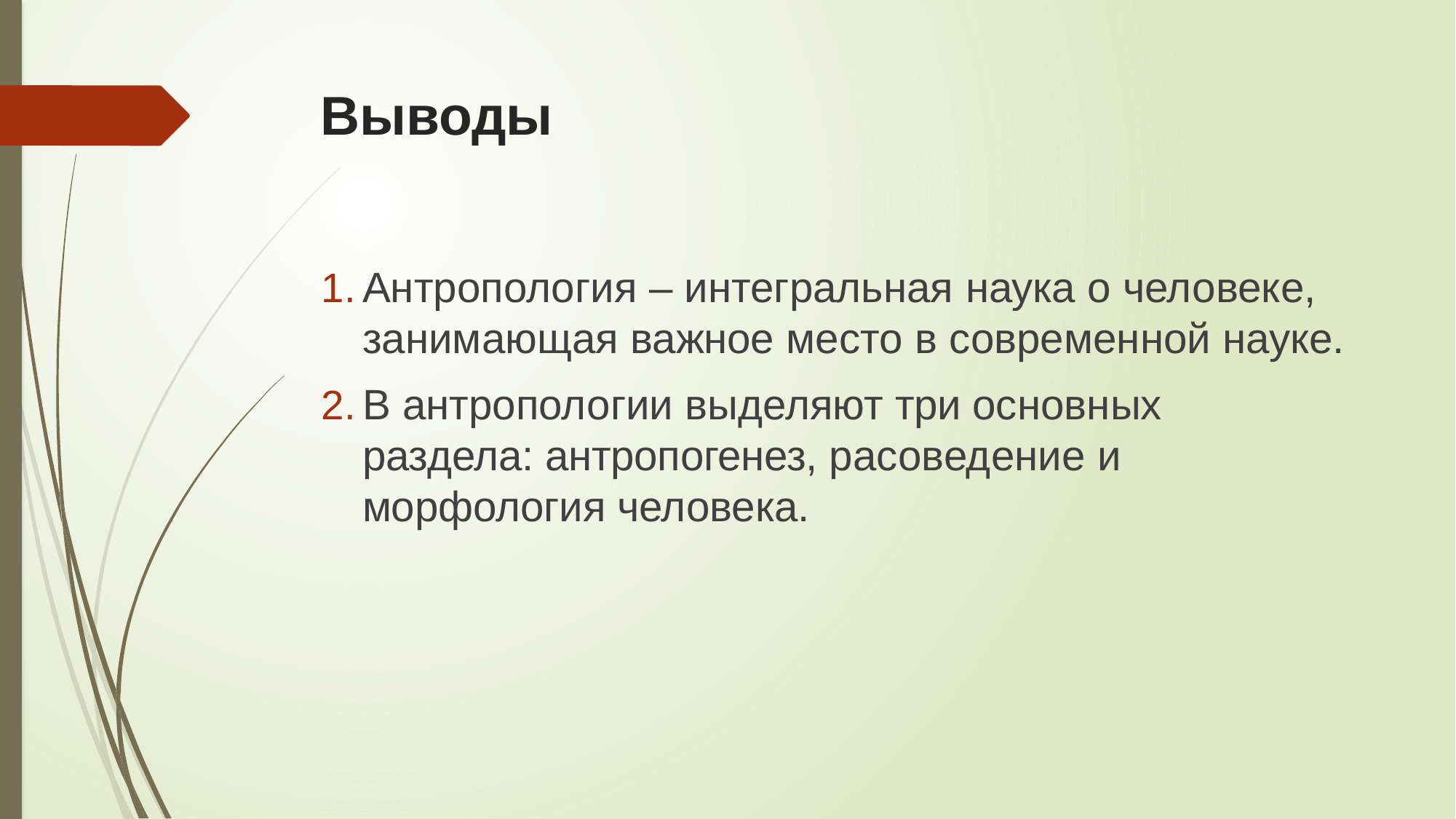

# Выводы
Антропология – интегральная наука о человеке, занимающая важное место в современной науке.
В антропологии выделяют три основных раздела: антропогенез, расоведение и морфология человека.